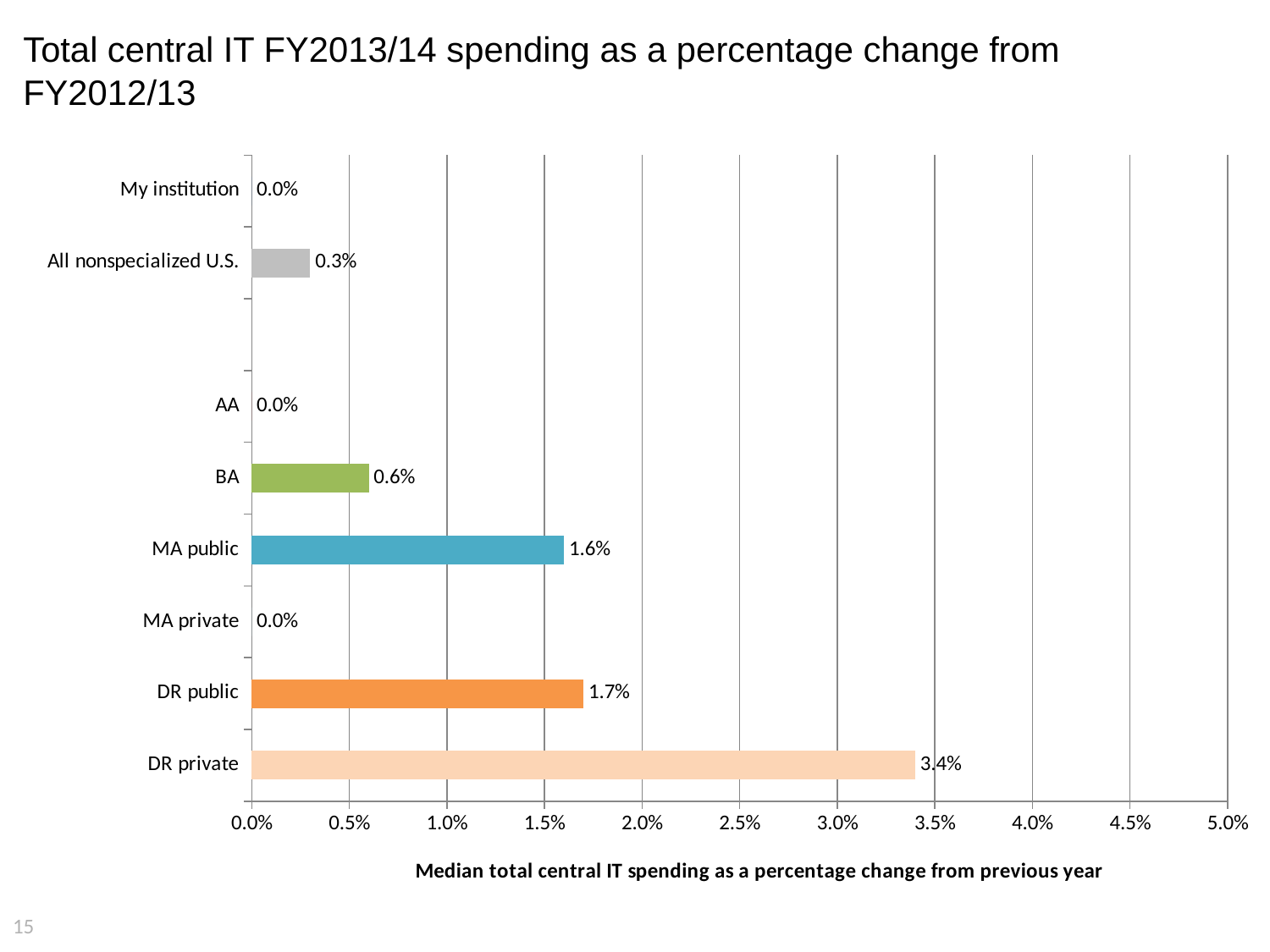

# Total central IT FY2013/14 spending as a percentage change from FY2012/13

### Chart

| Category | Total central IT spending as percentage change from previous year |
|---|---|
| DR private | 0.034 |
| DR public | 0.017 |
| MA private | 0.0 |
| MA public | 0.016 |
| BA | 0.006 |
| AA | 0.0 |
|  | None |
| All nonspecialized U.S. | 0.003 |
| My institution | 0.0 |
15